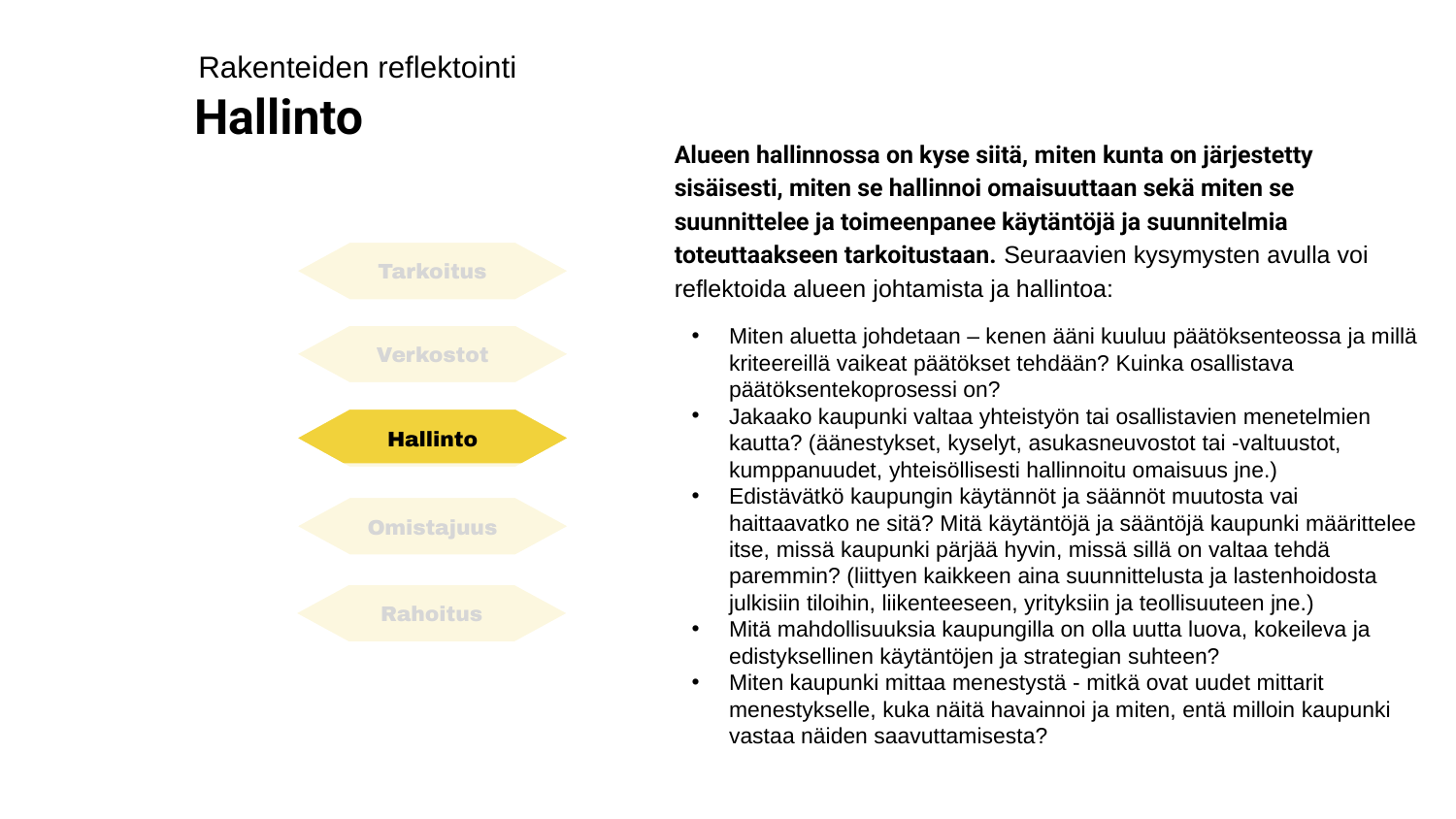

Rakenteiden reflektointi
Hallinto
Alueen hallinnossa on kyse siitä, miten kunta on järjestetty sisäisesti, miten se hallinnoi omaisuuttaan sekä miten se suunnittelee ja toimeenpanee käytäntöjä ja suunnitelmia toteuttaakseen tarkoitustaan. Seuraavien kysymysten avulla voi reflektoida alueen johtamista ja hallintoa:
Miten aluetta johdetaan – kenen ääni kuuluu päätöksenteossa ja millä kriteereillä vaikeat päätökset tehdään? Kuinka osallistava päätöksentekoprosessi on?
Jakaako kaupunki valtaa yhteistyön tai osallistavien menetelmien kautta? (äänestykset, kyselyt, asukasneuvostot tai -valtuustot, kumppanuudet, yhteisöllisesti hallinnoitu omaisuus jne.)
Edistävätkö kaupungin käytännöt ja säännöt muutosta vai haittaavatko ne sitä? Mitä käytäntöjä ja sääntöjä kaupunki määrittelee itse, missä kaupunki pärjää hyvin, missä sillä on valtaa tehdä paremmin? (liittyen kaikkeen aina suunnittelusta ja lastenhoidosta julkisiin tiloihin, liikenteeseen, yrityksiin ja teollisuuteen jne.)
Mitä mahdollisuuksia kaupungilla on olla uutta luova, kokeileva ja edistyksellinen käytäntöjen ja strategian suhteen?
Miten kaupunki mittaa menestystä - mitkä ovat uudet mittarit menestykselle, kuka näitä havainnoi ja miten, entä milloin kaupunki vastaa näiden saavuttamisesta?

Tarkoitus
Verkostot
Hallinto
Omistajuus
Rahoitus